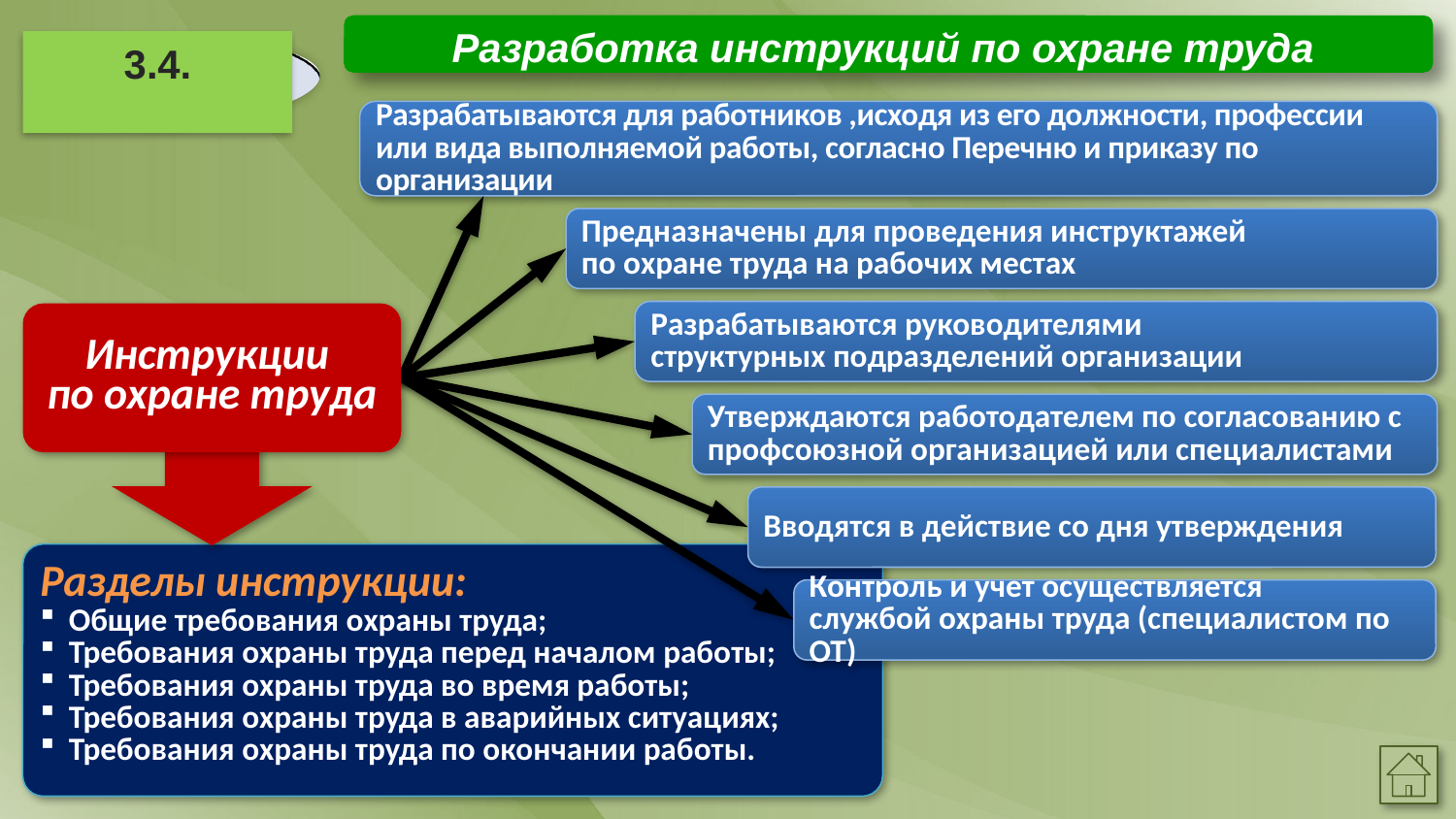

Разработка инструкций по охране труда
3.4.
Разрабатываются для работников ,исходя из его должности, профессии или вида выполняемой работы, согласно Перечню и приказу по организации
Предназначены для проведения инструктажей
по охране труда на рабочих местах
Разрабатываются руководителями
структурных подразделений организации
Инструкции
по охране труда
Утверждаются работодателем по согласованию с профсоюзной организацией или специалистами

Вводятся в действие со дня утверждения
Разделы инструкции:
Общие требования охраны труда;
Требования охраны труда перед началом работы;
Требования охраны труда во время работы;
Требования охраны труда в аварийных ситуациях;
Требования охраны труда по окончании работы.
Контроль и учет осуществляется
службой охраны труда (специалистом по ОТ)